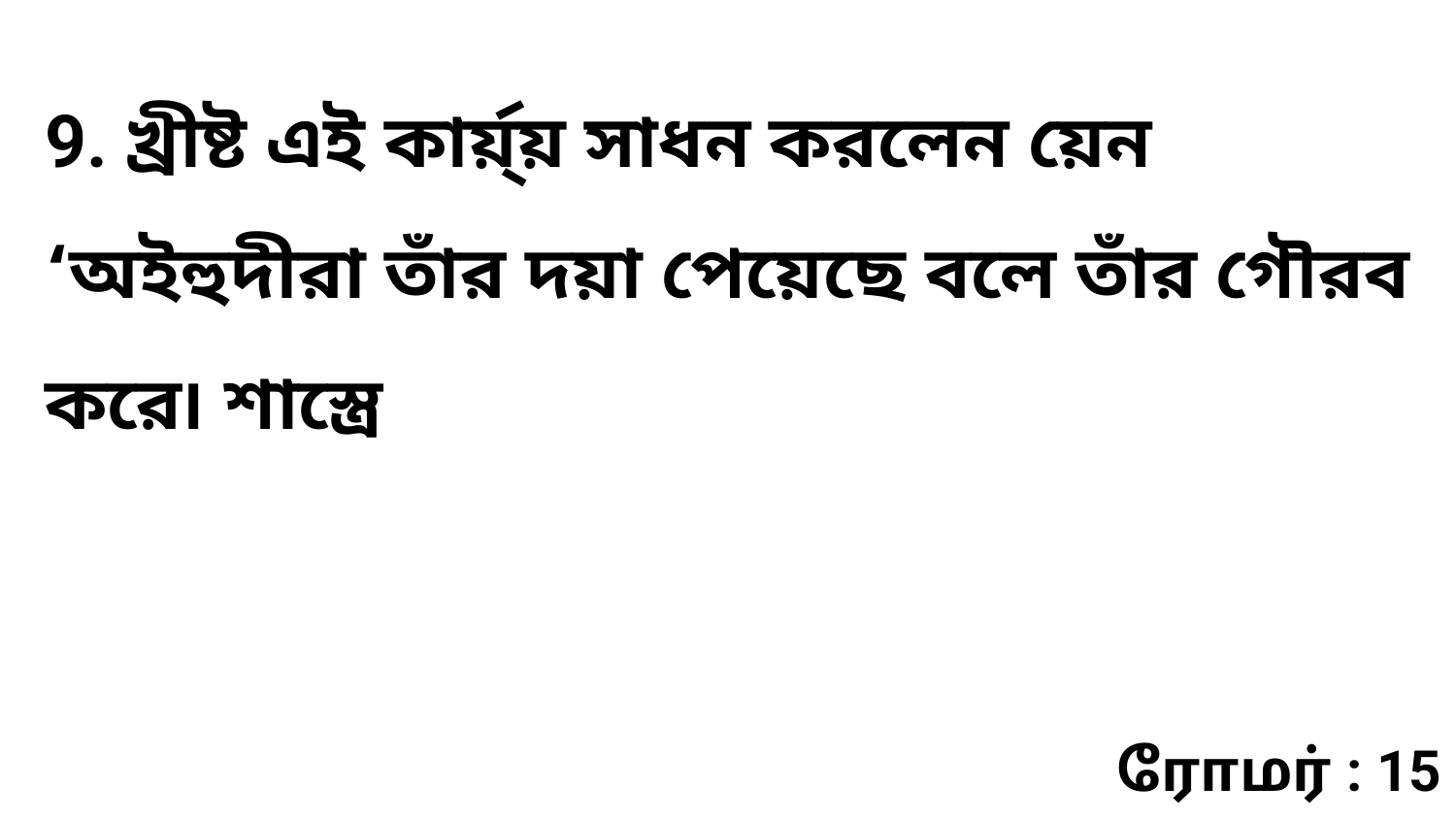

9. খ্রীষ্ট এই কার্য়্য় সাধন করলেন য়েন ‘অইহুদীরা তাঁর দয়া পেয়েছে বলে তাঁর গৌরব করে৷ শাস্ত্রে
ரோமர் : 15